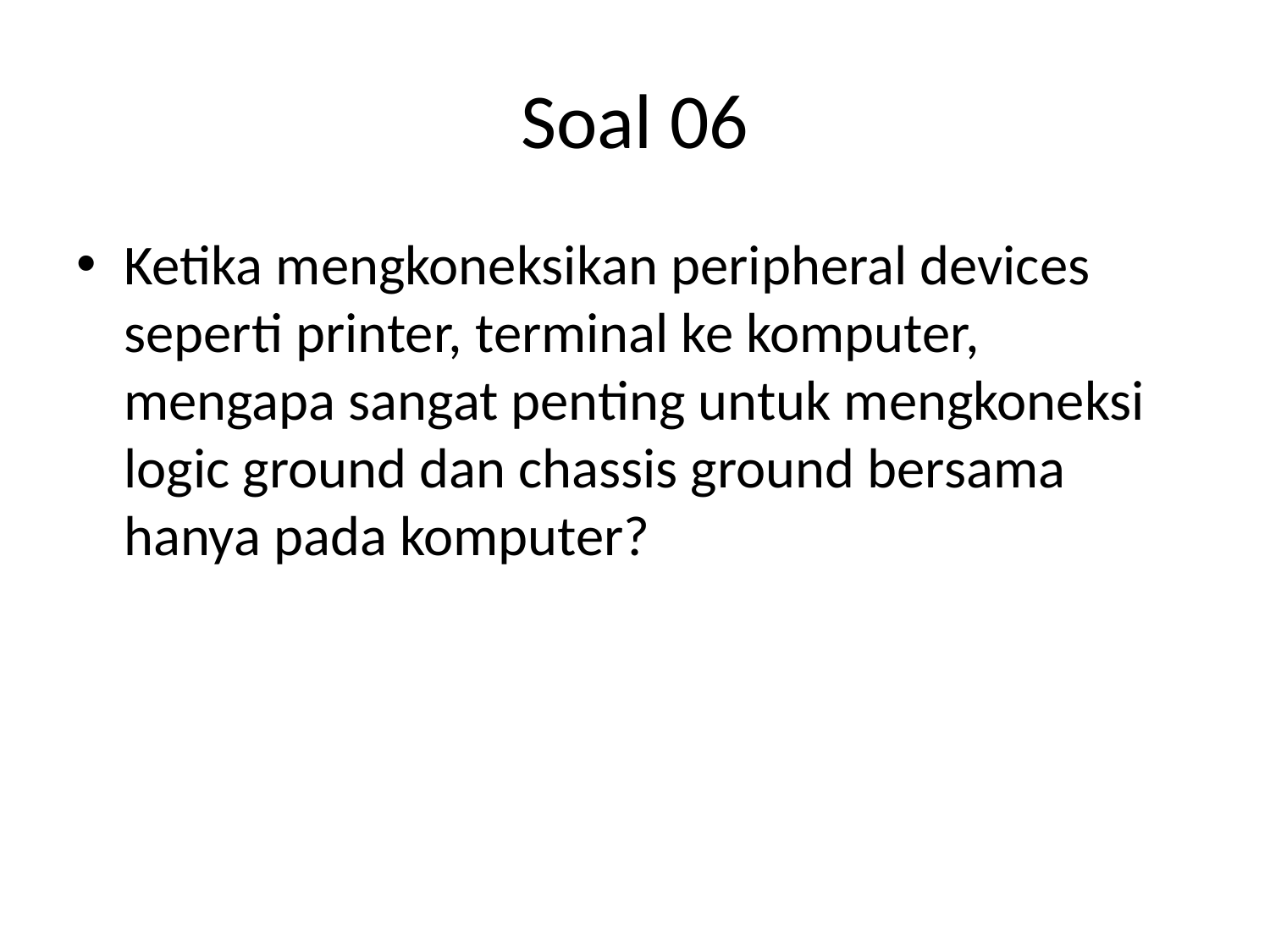

# Soal 06
Ketika mengkoneksikan peripheral devices seperti printer, terminal ke komputer, mengapa sangat penting untuk mengkoneksi logic ground dan chassis ground bersama hanya pada komputer?